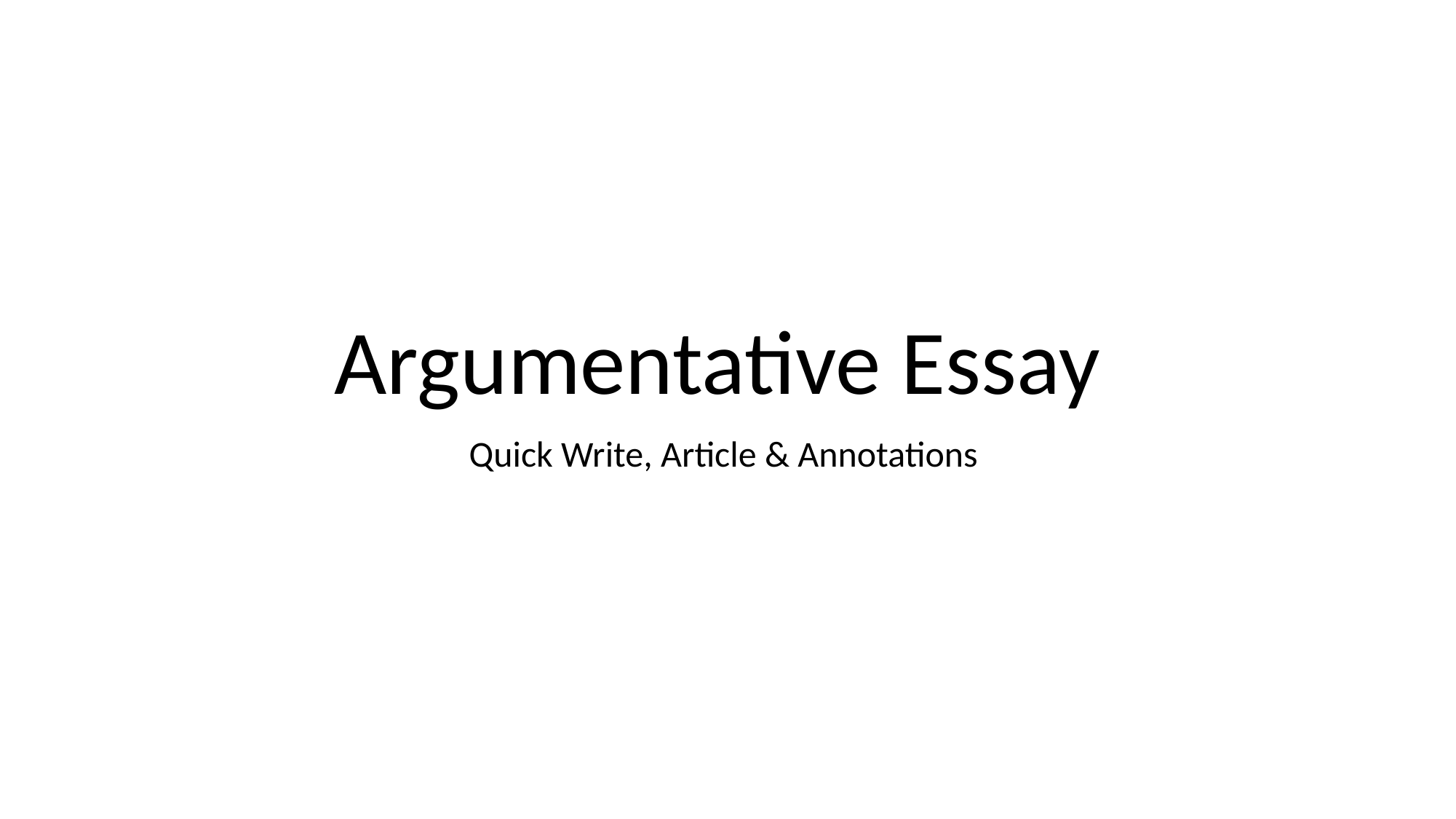

# Argumentative Essay
Quick Write, Article & Annotations